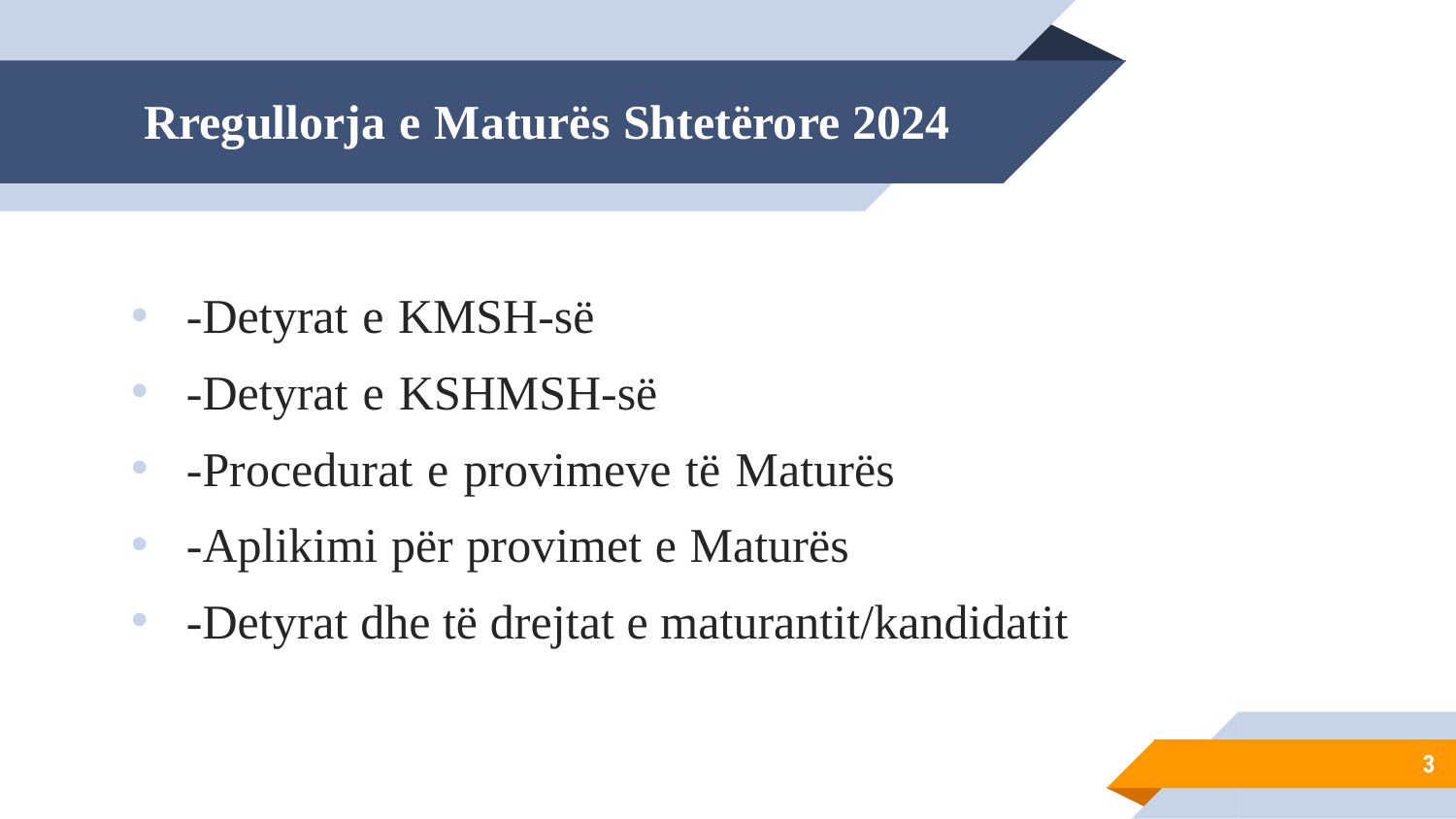

# Rregullorja e Maturës Shtetërore 2024
-Detyrat e KMSH-së
-Detyrat e KSHMSH-së
-Procedurat e provimeve të Maturës
-Aplikimi për provimet e Maturës
-Detyrat dhe të drejtat e maturantit/kandidatit

3